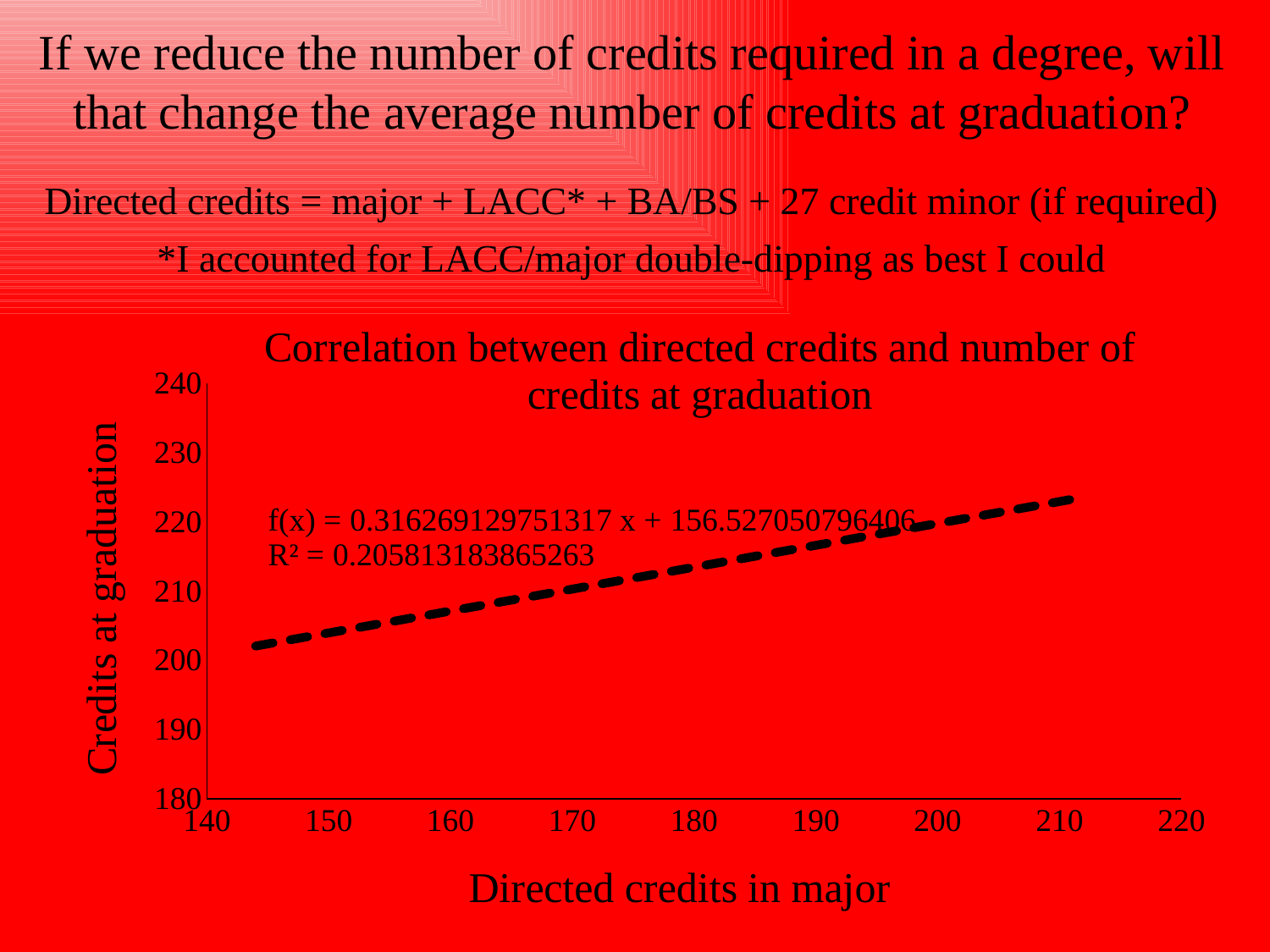

If we reduce the number of credits required in a degree, will that change the average number of credits at graduation?
Directed credits = major + LACC* + BA/BS + 27 credit minor (if required)
*I accounted for LACC/major double-dipping as best I could

### Chart: Correlation between directed credits and number of credits at graduation

| Category |  |
|---|---|